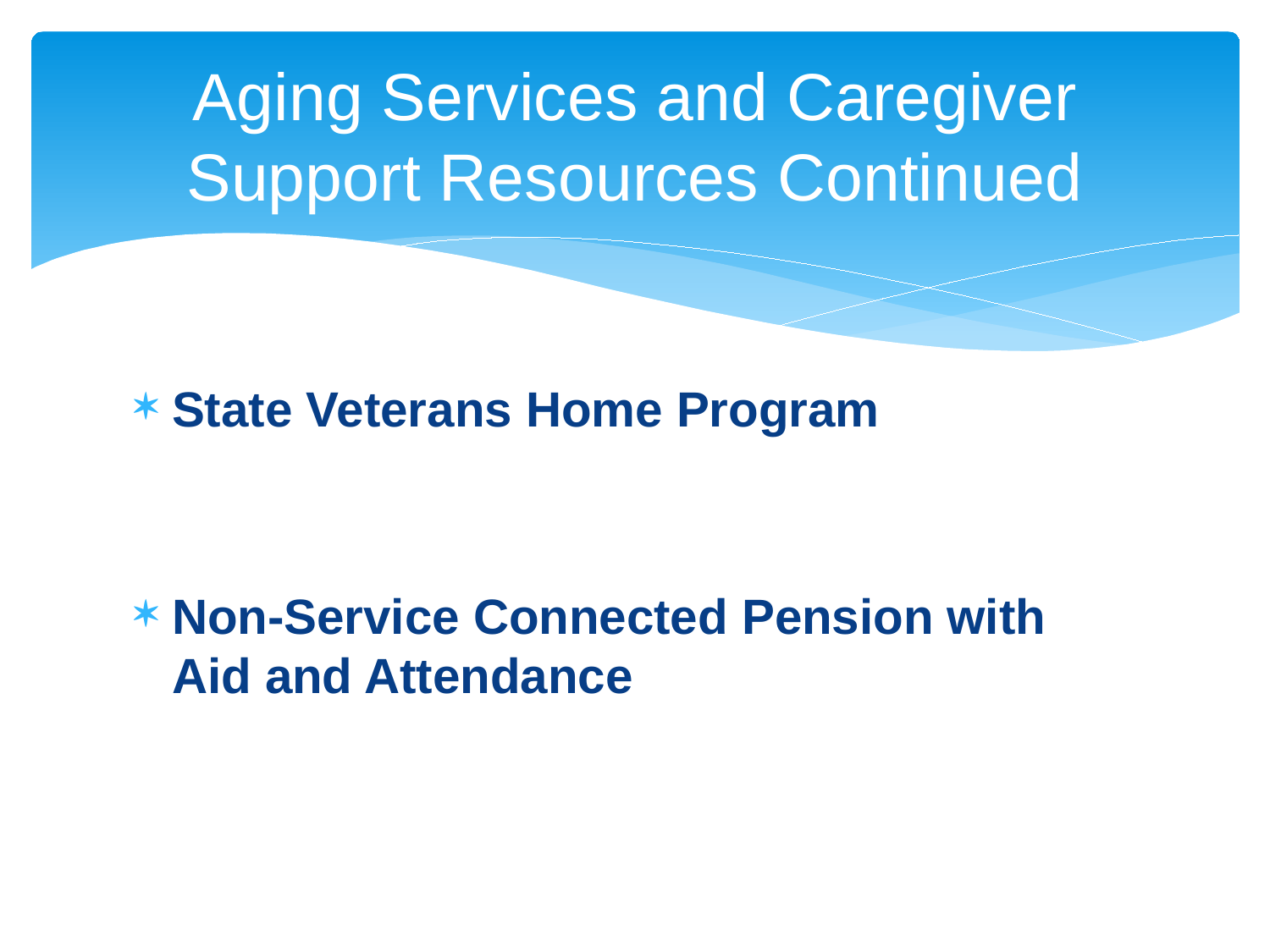

# Aging Services and Caregiver Support Resources Continued
State Veterans Home Program

Non-Service Connected Pension with Aid and Attendance